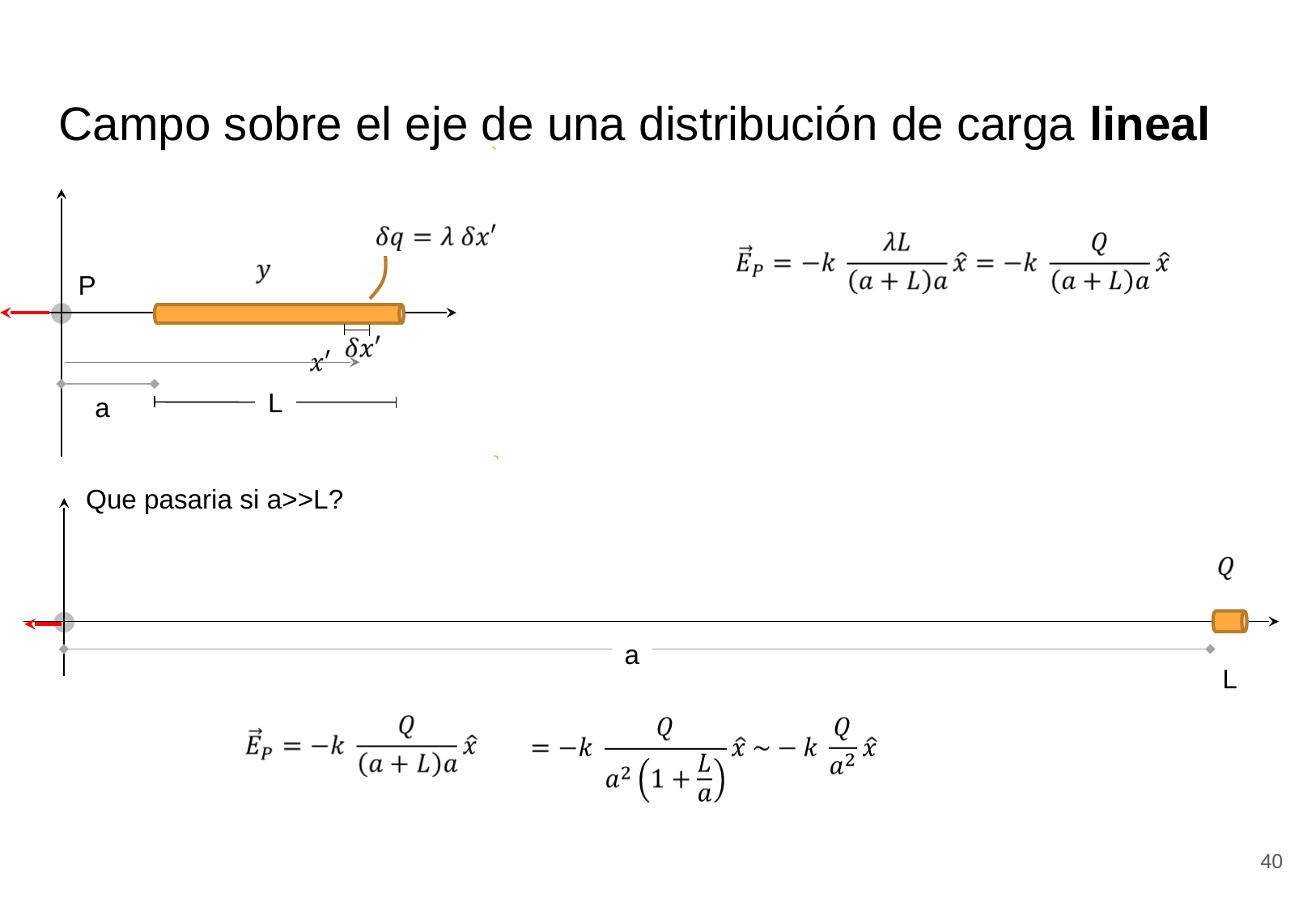

# Campo sobre el eje de una distribución de carga lineal

L

P

a

L

a

Que pasaria si a>>L?

40